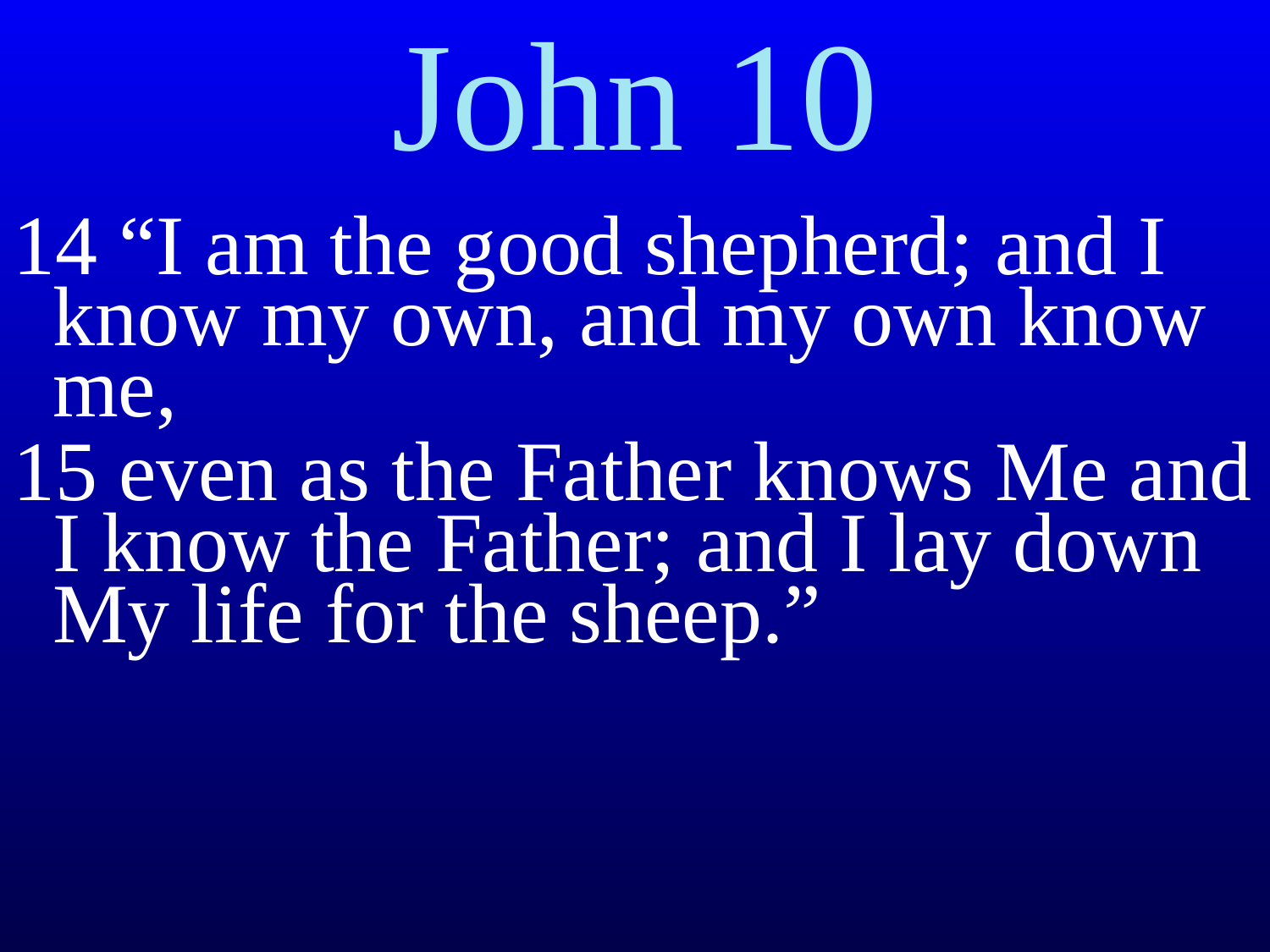

# John 10
14 “I am the good shepherd; and I know my own, and my own know me,
15 even as the Father knows Me and I know the Father; and I lay down My life for the sheep.”